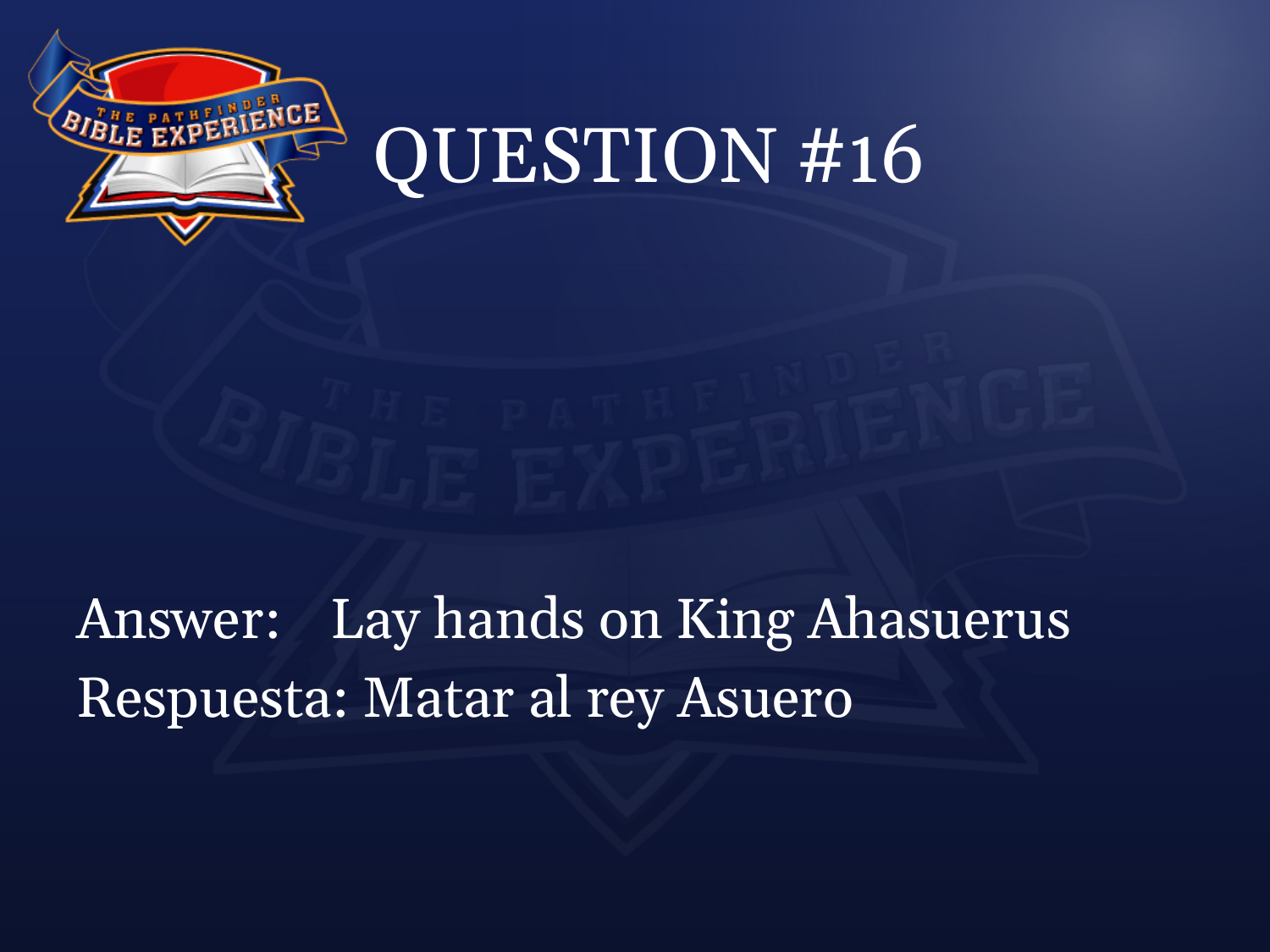

# QUESTION #16

Answer:	Lay hands on King Ahasuerus
Respuesta: Matar al rey Asuero